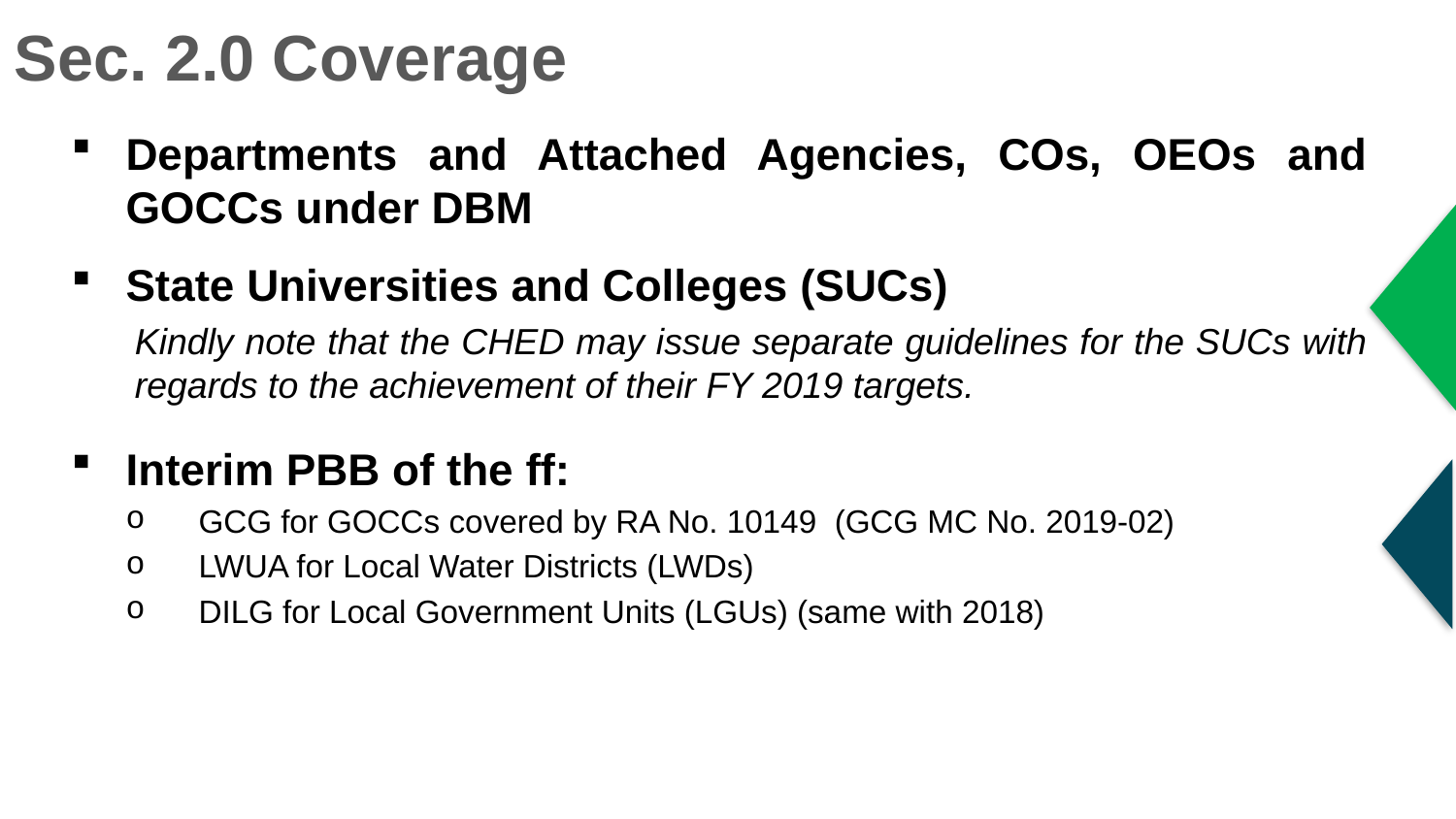

Sec. 2.0 Coverage
Departments and Attached Agencies, COs, OEOs and GOCCs under DBM

State Universities and Colleges (SUCs)
Kindly note that the CHED may issue separate guidelines for the SUCs with regards to the achievement of their FY 2019 targets.

Interim PBB of the ff:
GCG for GOCCs covered by RA No. 10149  (GCG MC No. 2019-02)
LWUA for Local Water Districts (LWDs)
DILG for Local Government Units (LGUs) (same with 2018)